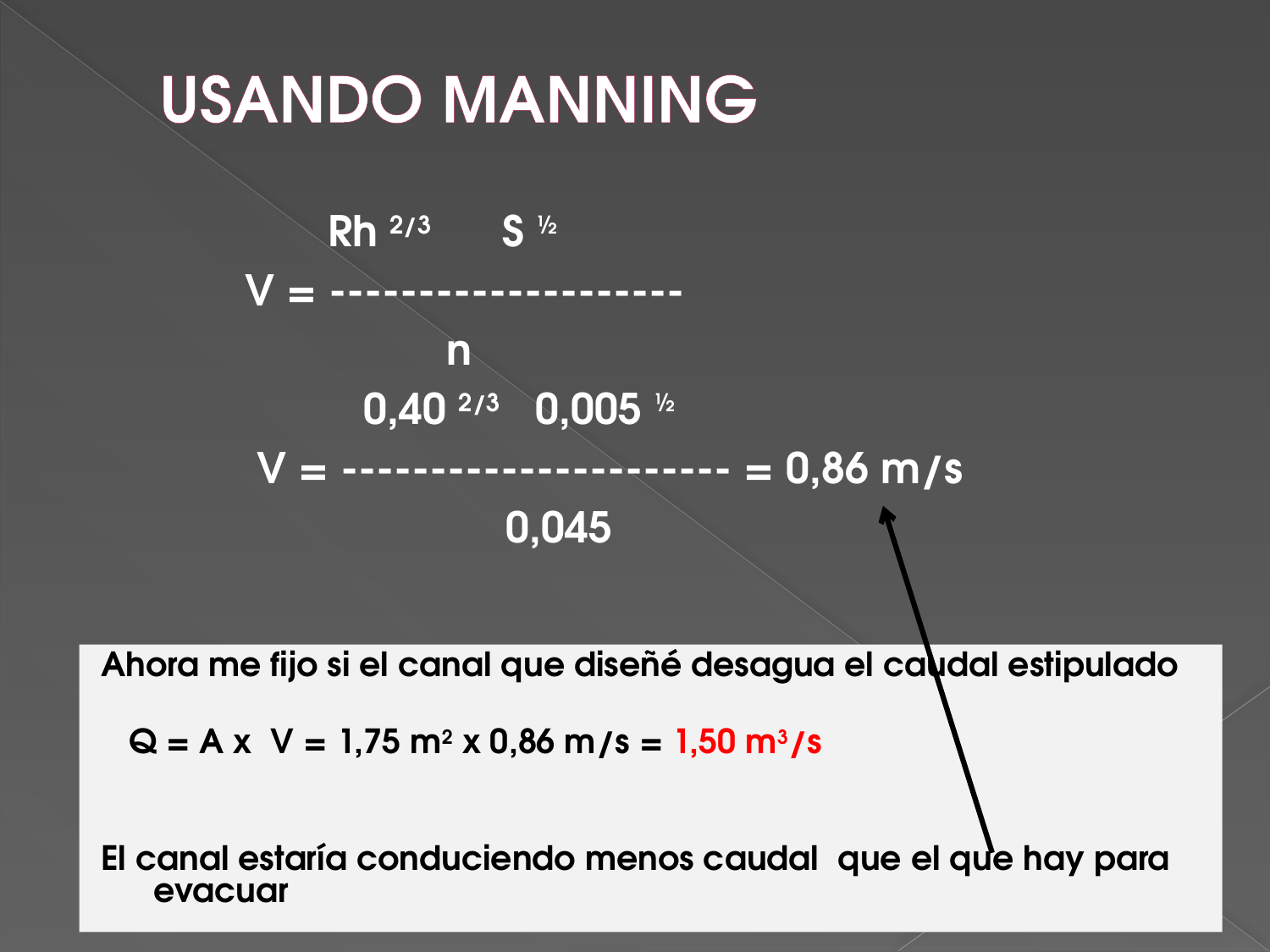

# USANDO MANNING
                    Rh 2/3      S ½
             V = --------------------
                              n
                       0,40 2/3   0,005 ½
              V = ---------------------- = 0,86 m/s
                                   0,045

Ahora me fijo si el canal que diseñé desagua el caudal estipulado

   Q = A x  V = 1,75 m2 x 0,86 m/s = 1,50 m3/s

El canal estaría conduciendo menos caudal  que el que hay para evacuar